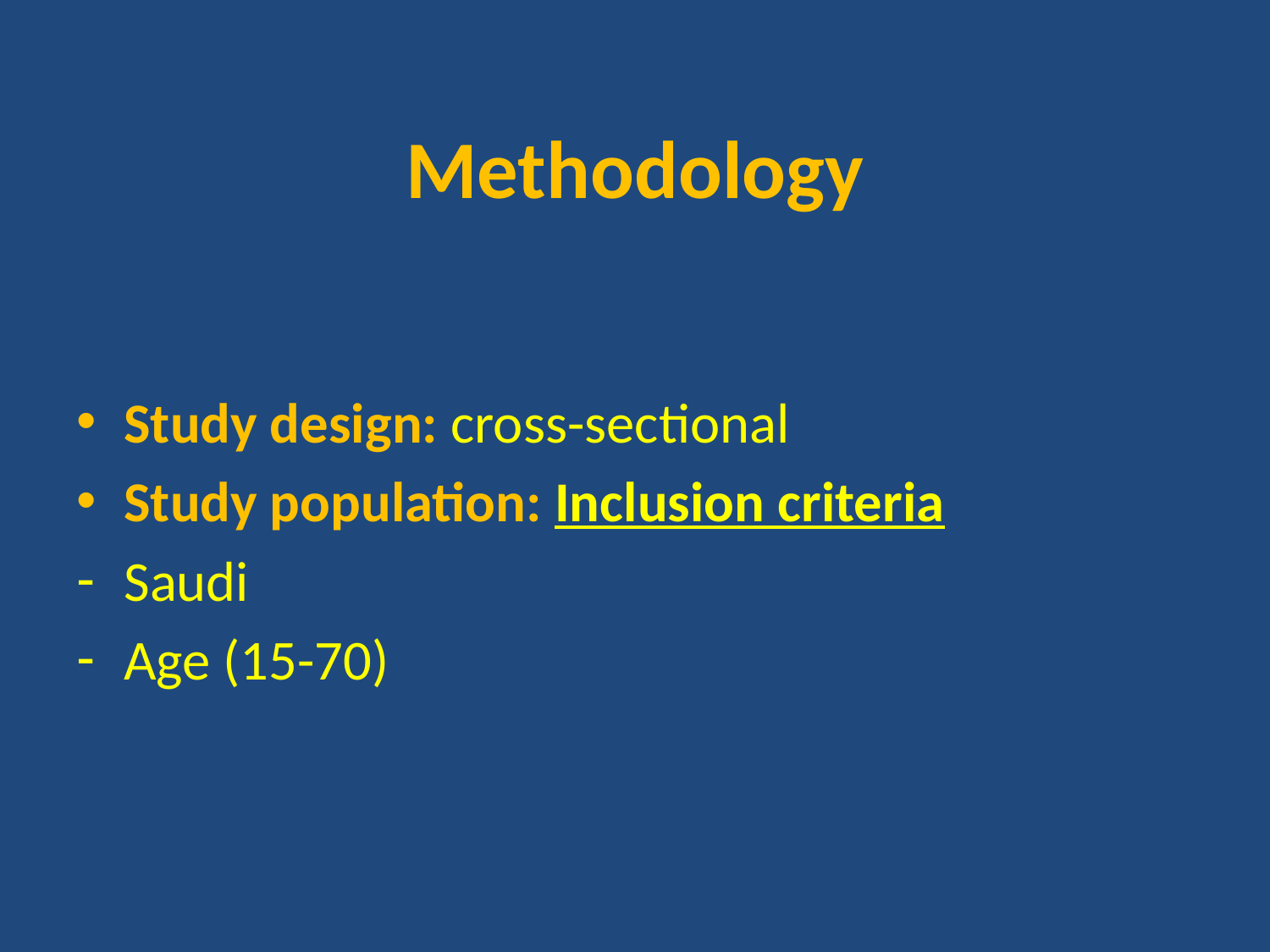

# Methodology

Study design: cross-sectional
Study population: Inclusion criteria
Saudi
Age (15-70)